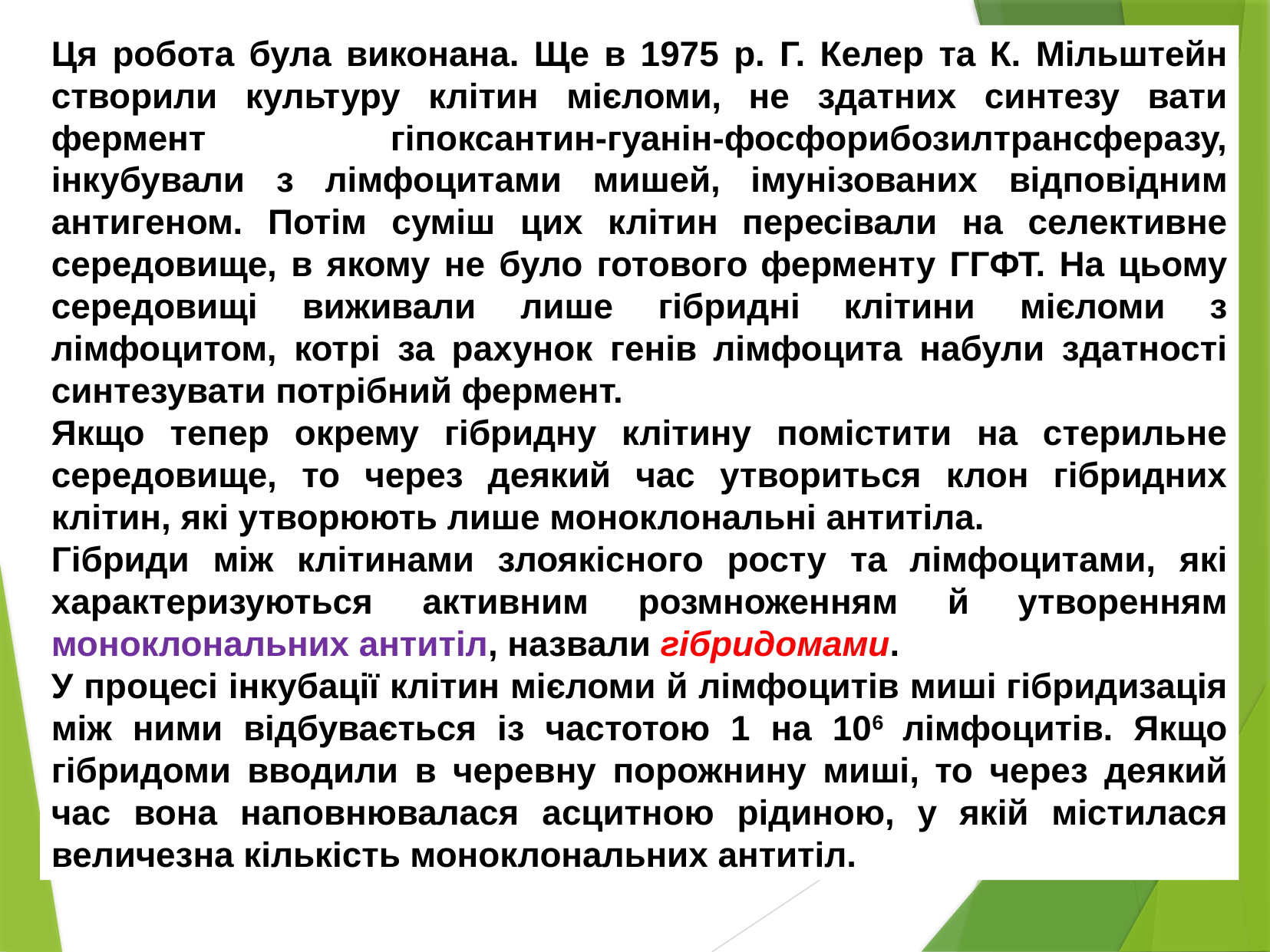

Ця робота була виконана. Ще в 1975 р. Г. Келер та К. Мільштейн створили культуру клітин мієломи, не здатних синтезу вати фермент гіпоксантин-гуанін-фосфорибозилтрансферазу, інкубували з лімфоцитами мишей, імунізованих відповідним антигеном. Потім суміш цих клітин пересівали на селективне середовище, в якому не було готового ферменту ГГФТ. На цьому середовищі виживали лише гібридні клітини мієломи з лімфоцитом, котрі за рахунок генів лімфоцита набули здатності синтезувати потрібний фермент.
Якщо тепер окрему гібридну клітину помістити на стерильне середовище, то через деякий час утвориться клон гібридних клітин, які утворюють лише моноклональні антитіла.
Гібриди між клітинами злоякісного росту та лімфоцитами, які характеризуються активним розмноженням й утворенням моноклональних антитіл, назвали гібридомами.
У процесі інкубації клітин мієломи й лімфоцитів миші гібридизація між ними відбувається із частотою 1 на 106 лімфоцитів. Якщо гібридоми вводили в черевну порожнину миші, то через деякий час вона наповнювалася асцитною рідиною, у якій містилася величезна кількість моноклональних антитіл.